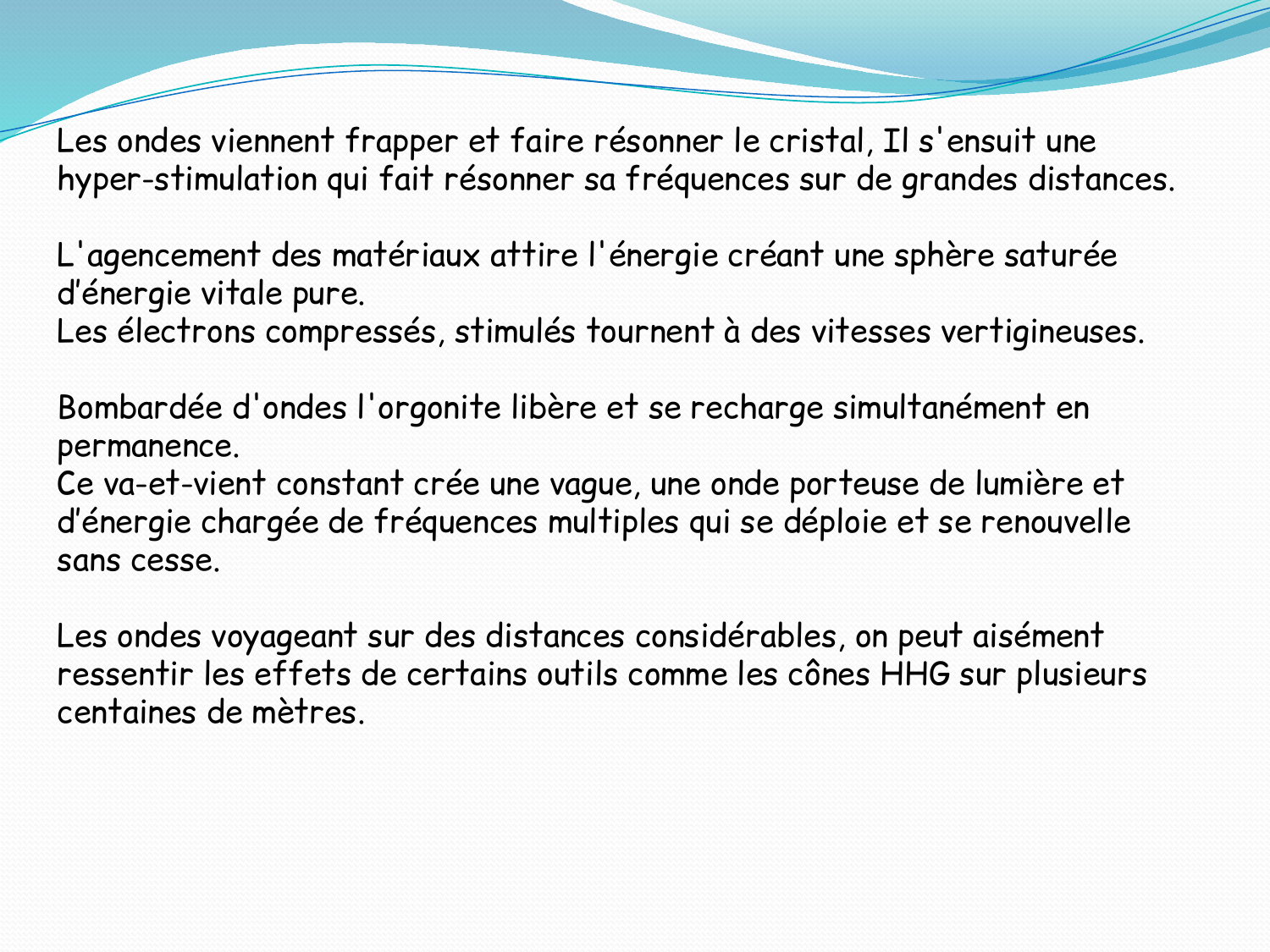

Les ondes viennent frapper et faire résonner le cristal, Il s'ensuit une hyper-stimulation qui fait résonner sa fréquences sur de grandes distances.
L'agencement des matériaux attire l'énergie créant une sphère saturée d’énergie vitale pure.
Les électrons compressés, stimulés tournent à des vitesses vertigineuses.

Bombardée d'ondes l'orgonite libère et se recharge simultanément en permanence.
Ce va-et-vient constant crée une vague, une onde porteuse de lumière et d’énergie chargée de fréquences multiples qui se déploie et se renouvelle sans cesse.

Les ondes voyageant sur des distances considérables, on peut aisément ressentir les effets de certains outils comme les cônes HHG sur plusieurs centaines de mètres.